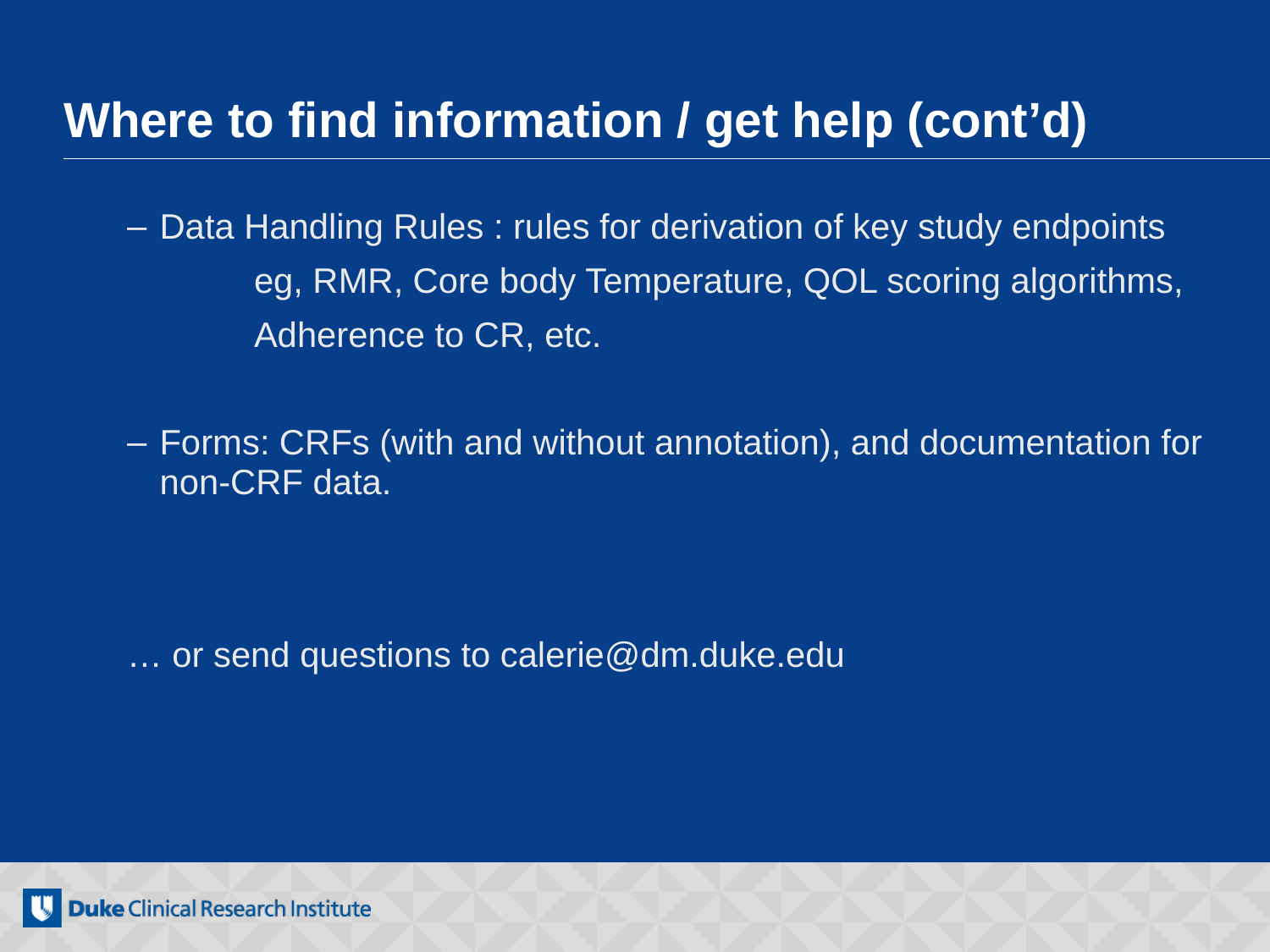

# Where to find information / get help (cont’d)
Data Handling Rules : rules for derivation of key study endpoints
	eg, RMR, Core body Temperature, QOL scoring algorithms,
	Adherence to CR, etc.

Forms: CRFs (with and without annotation), and documentation for non-CRF data.

… or send questions to calerie@dm.duke.edu